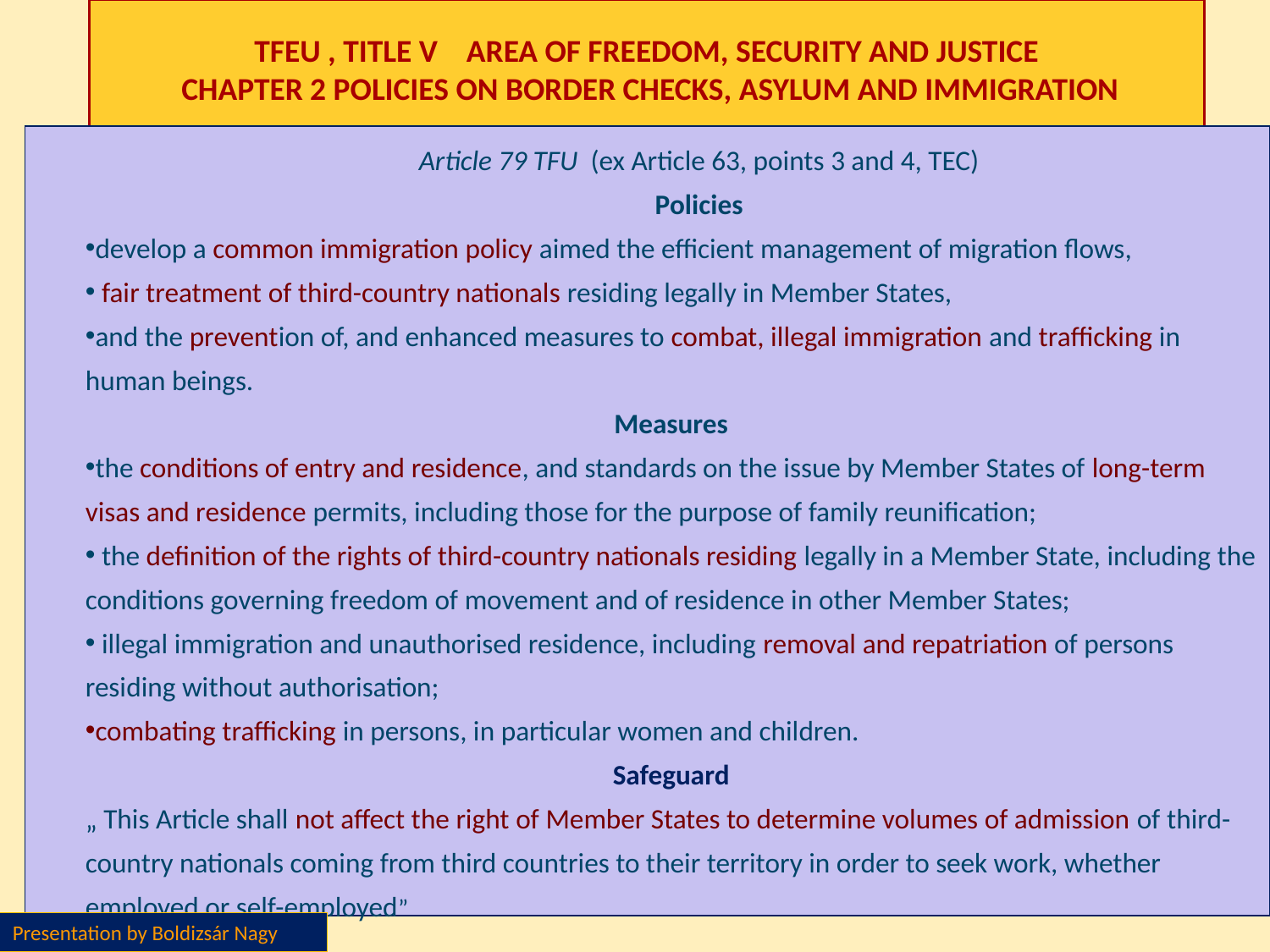

# TFEU , TITLE V    AREA OF FREEDOM, SECURITY AND JUSTICE CHAPTER 2 POLICIES ON BORDER CHECKS, ASYLUM AND IMMIGRATION
Article 79 TFU  (ex Article 63, points 3 and 4, TEC)
Policies
develop a common immigration policy aimed the efficient management of migration flows,
 fair treatment of third-country nationals residing legally in Member States,
and the prevention of, and enhanced measures to combat, illegal immigration and trafficking in human beings.
Measures
the conditions of entry and residence, and standards on the issue by Member States of long-term visas and residence permits, including those for the purpose of family reunification;
 the definition of the rights of third-country nationals residing legally in a Member State, including the conditions governing freedom of movement and of residence in other Member States;
 illegal immigration and unauthorised residence, including removal and repatriation of persons residing without authorisation;
combating trafficking in persons, in particular women and children.
Safeguard
„ This Article shall not affect the right of Member States to determine volumes of admission of third-country nationals coming from third countries to their territory in order to seek work, whether employed or self-employed”
Presentation by Boldizsár Nagy